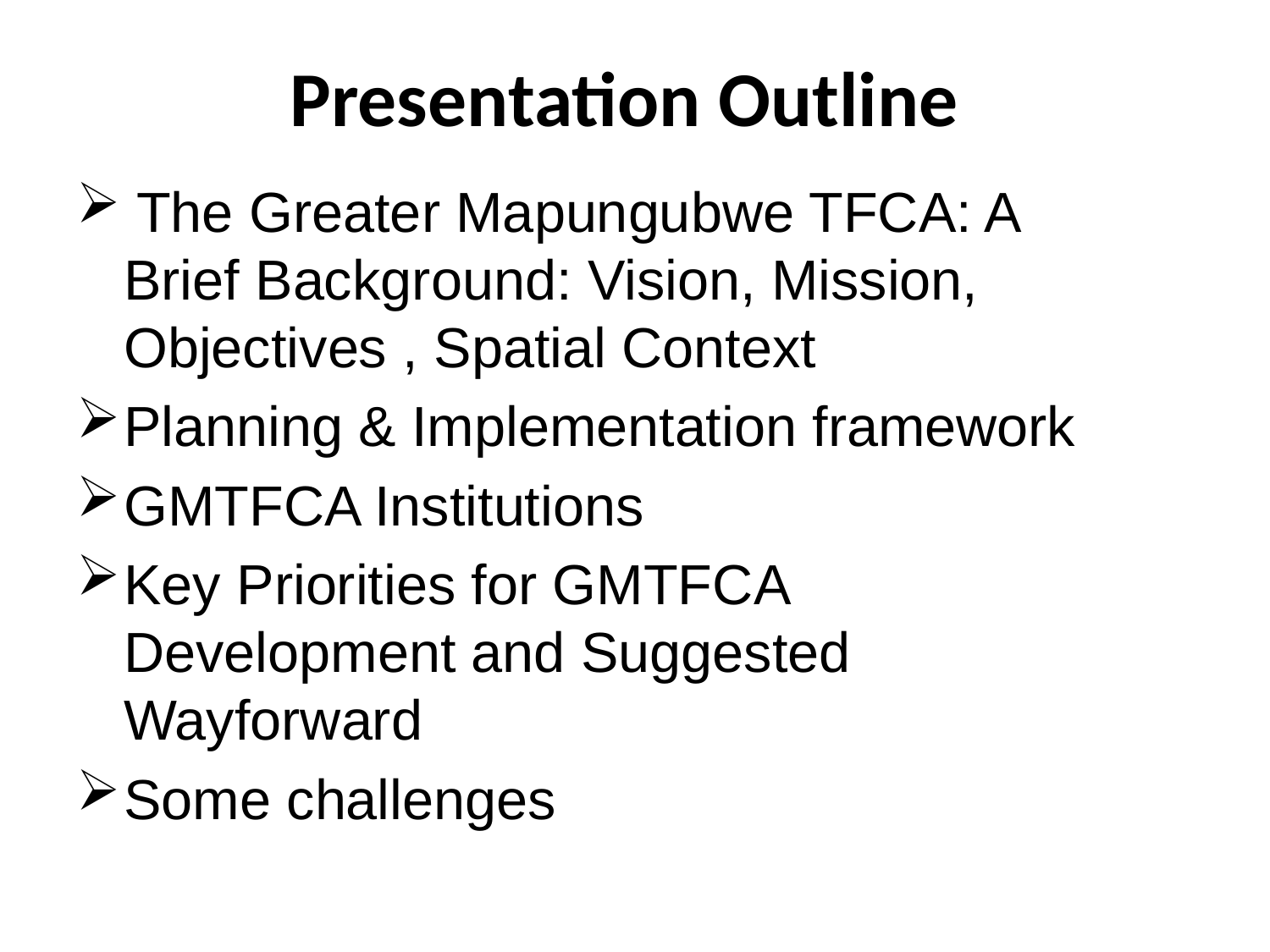

# Presentation Outline
 The Greater Mapungubwe TFCA: A Brief Background: Vision, Mission, Objectives , Spatial Context
Planning & Implementation framework
GMTFCA Institutions
Key Priorities for GMTFCA Development and Suggested Wayforward
Some challenges